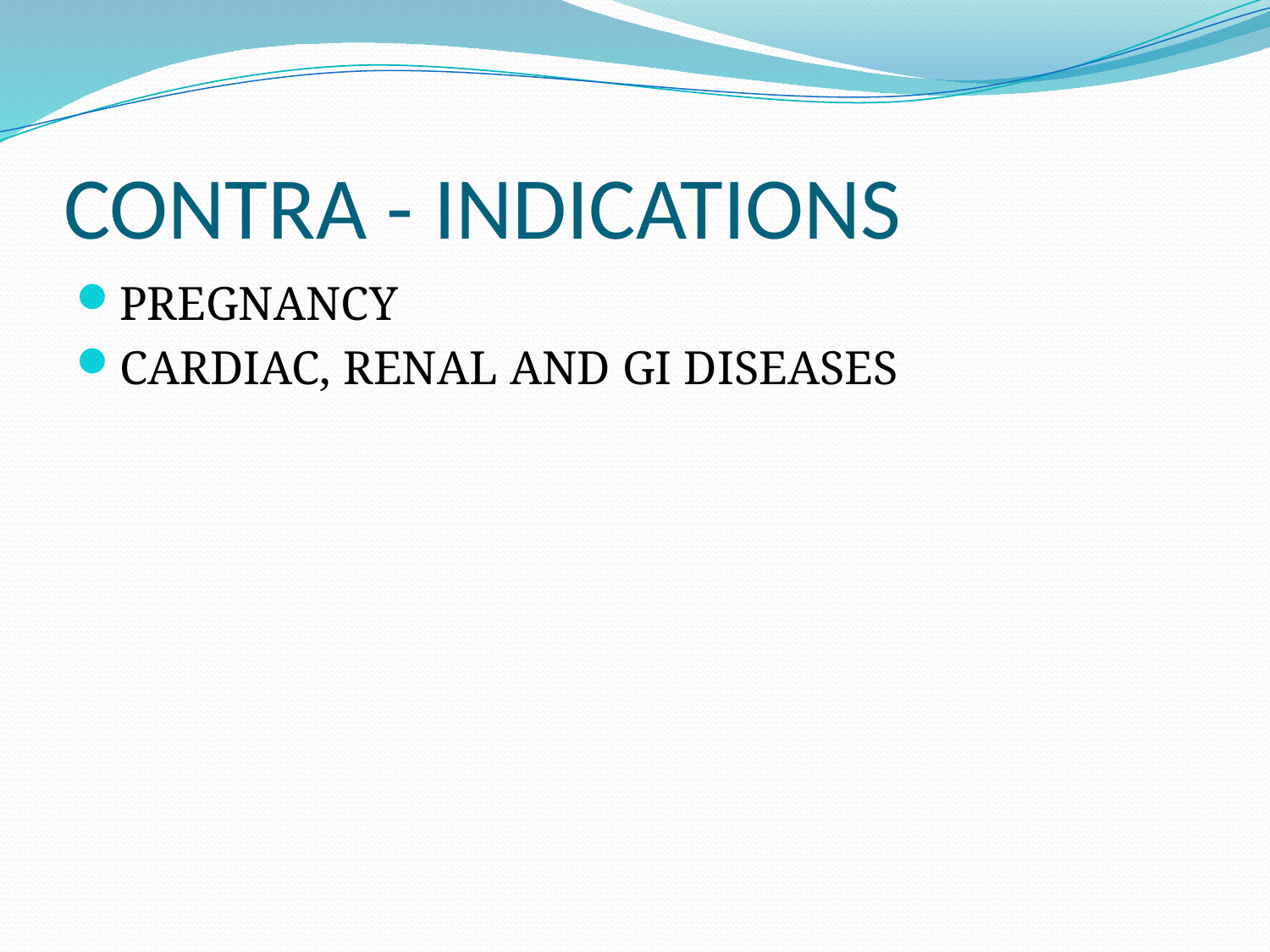

# CONTRA - INDICATIONS
PREGNANCY
CARDIAC, RENAL AND GI DISEASES